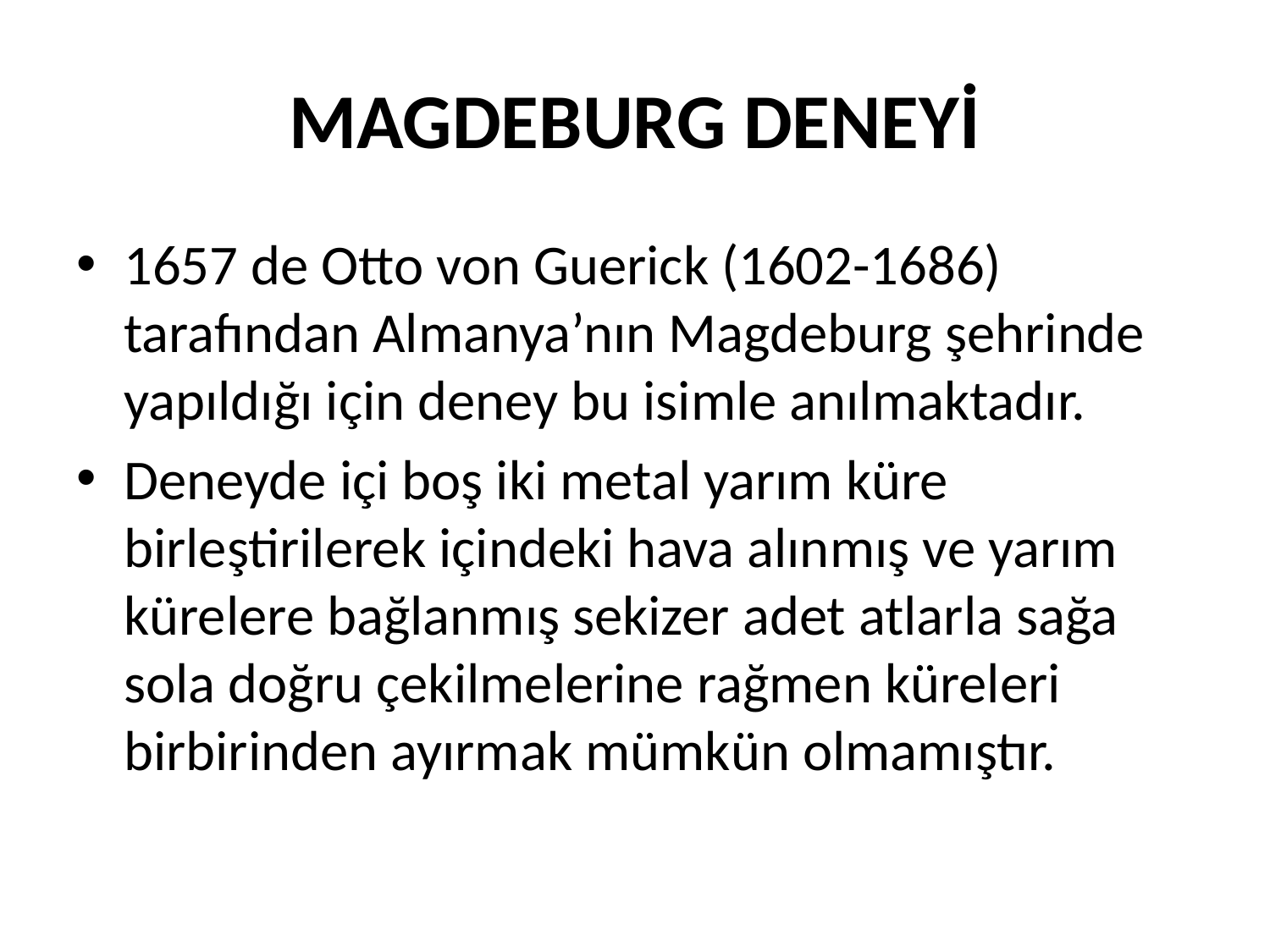

# MAGDEBURG DENEYİ
1657 de Otto von Guerick (1602-1686) tarafından Almanya’nın Magdeburg şehrinde yapıldığı için deney bu isimle anılmaktadır.
Deneyde içi boş iki metal yarım küre birleştirilerek içindeki hava alınmış ve yarım kürelere bağlanmış sekizer adet atlarla sağa sola doğru çekilmelerine rağmen küreleri birbirinden ayırmak mümkün olmamıştır.